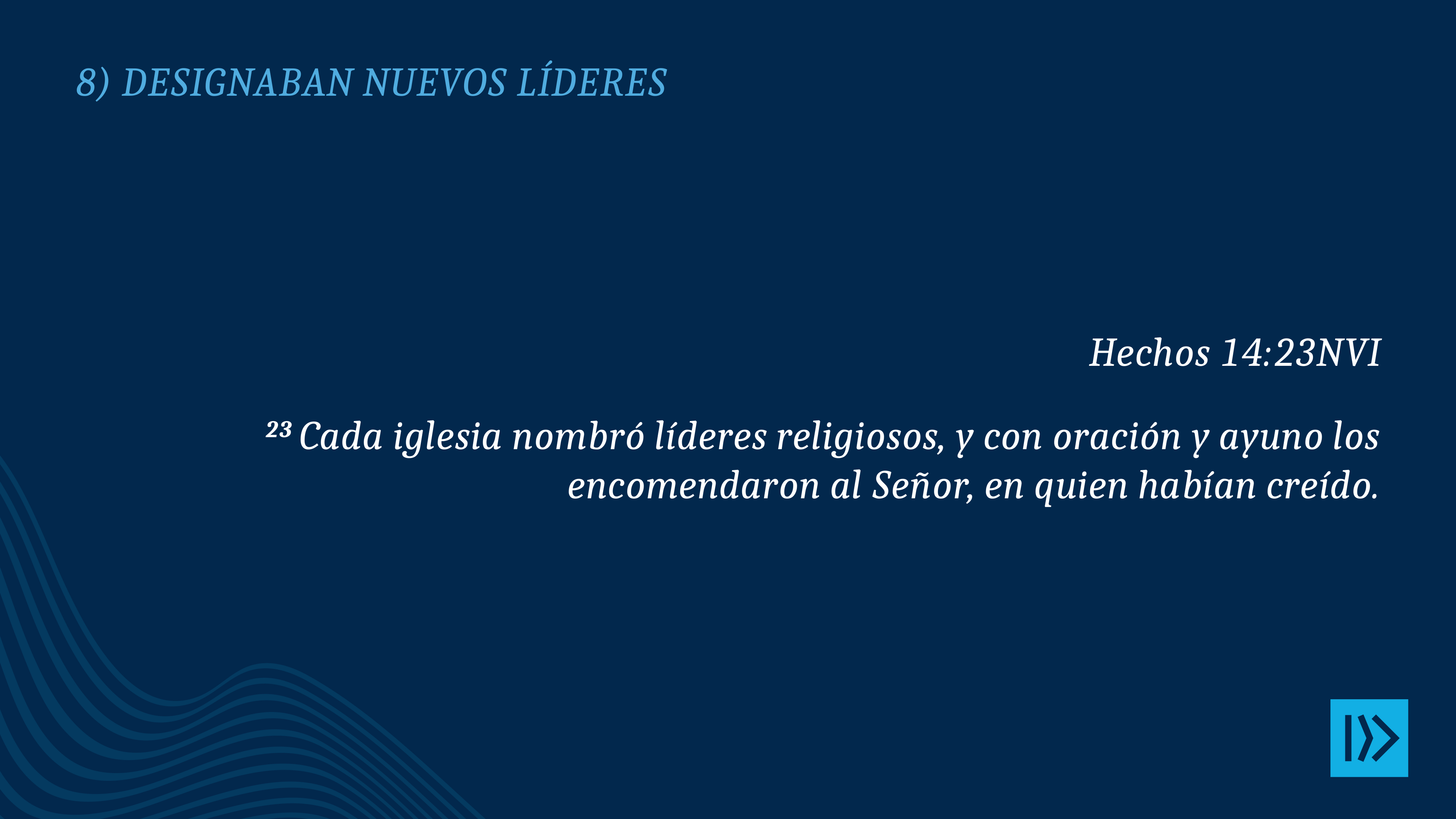

# 8) Designaban nuevos líderes

Hechos 14:23NVI
23 Cada iglesia nombró líderes religiosos, y con oración y ayuno los encomendaron al Señor, en quien habían creído.